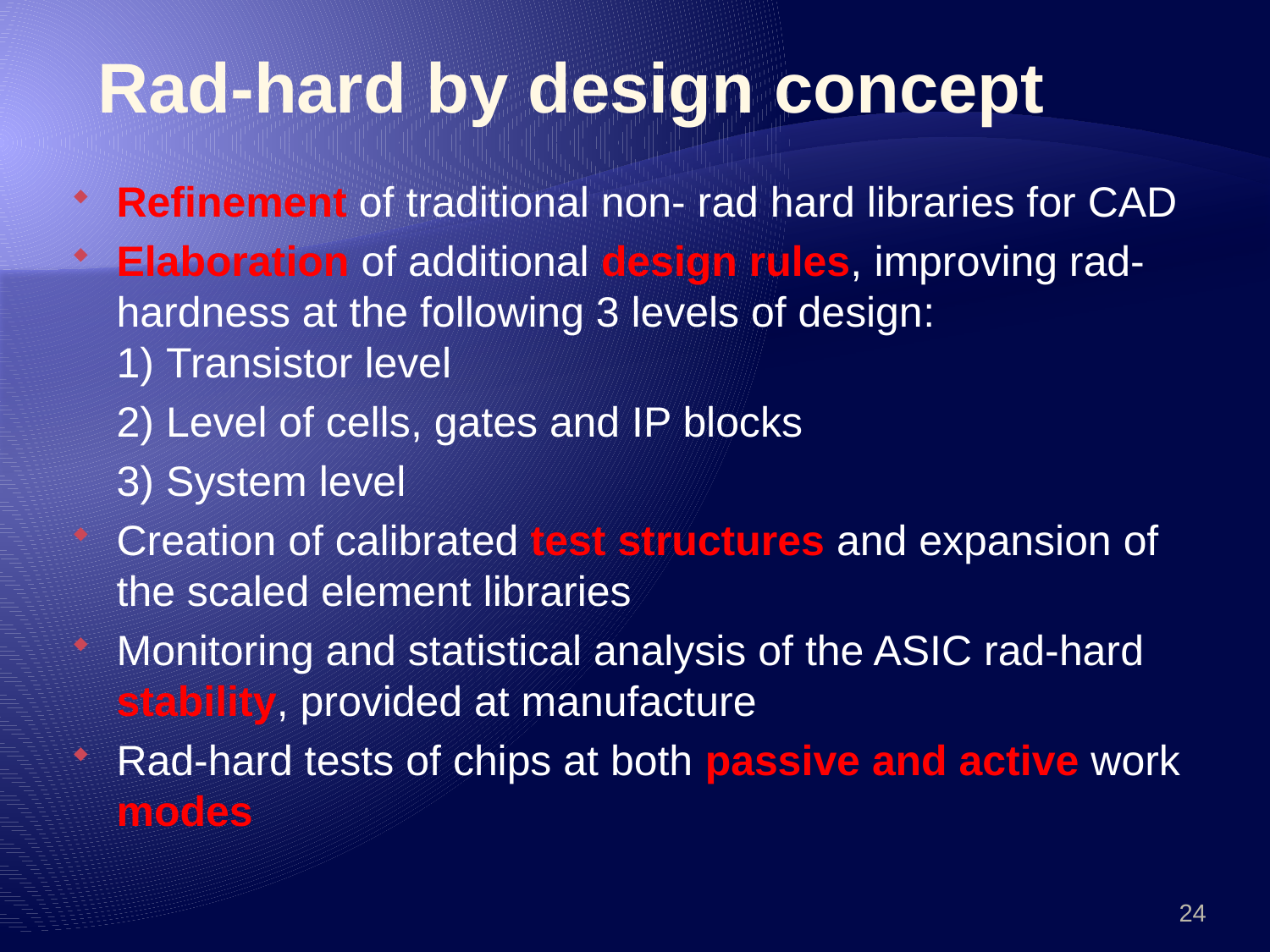

# Rad-hard by design concept
Refinement of traditional non- rad hard libraries for CAD
Elaboration of additional design rules, improving rad-hardness at the following 3 levels of design:
1) Transistor level
	2) Level of cells, gates and IP blocks
	3) System level
Creation of calibrated test structures and expansion of the scaled element libraries
Monitoring and statistical analysis of the ASIC rad-hard stability, provided at manufacture
Rad-hard tests of chips at both passive and active work modes

24